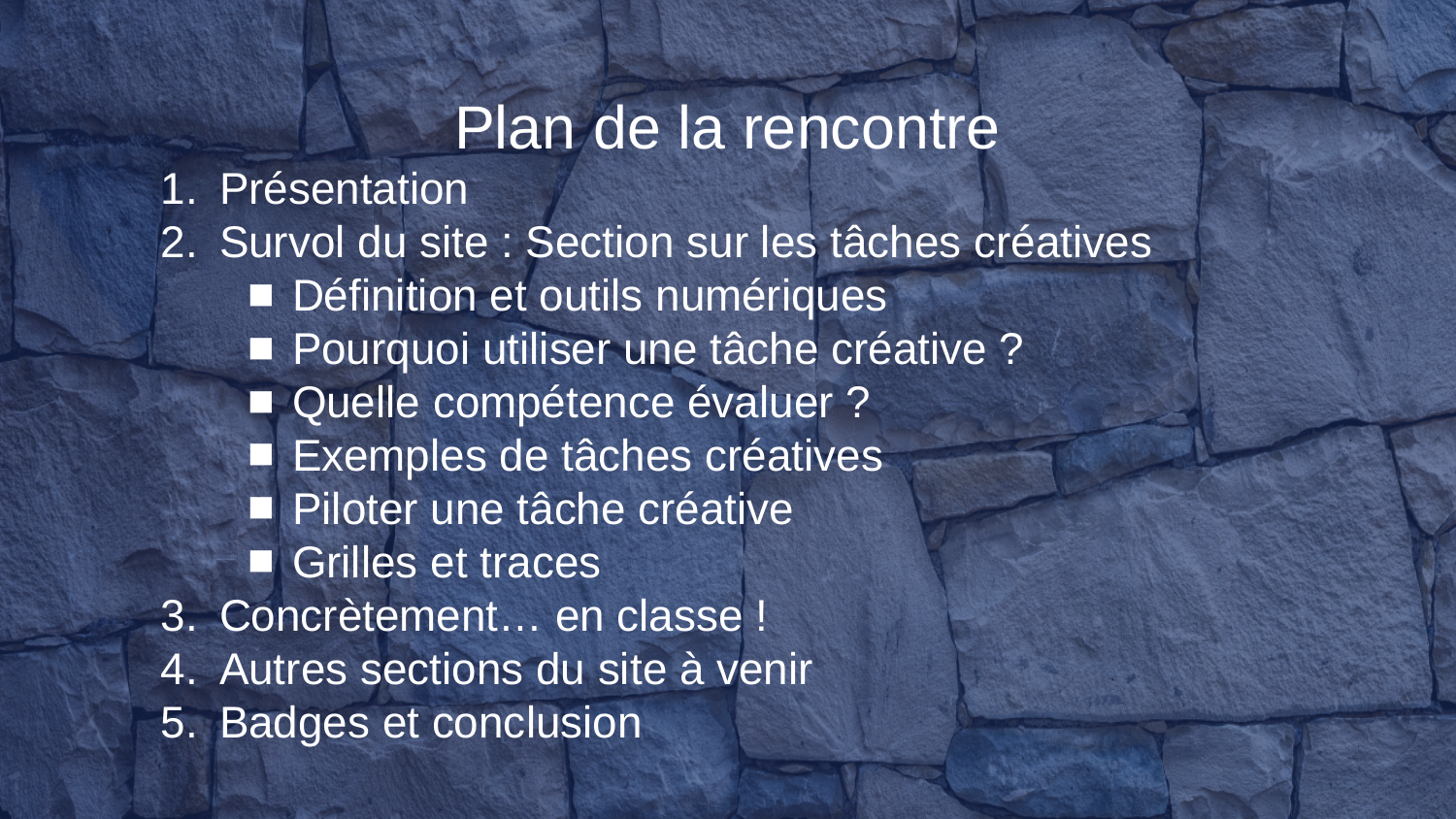

# Plan de la rencontre
Présentation
Survol du site : Section sur les tâches créatives
Définition et outils numériques
Pourquoi utiliser une tâche créative ?
Quelle compétence évaluer ?
Exemples de tâches créatives
Piloter une tâche créative
Grilles et traces
Concrètement… en classe !
Autres sections du site à venir
Badges et conclusion